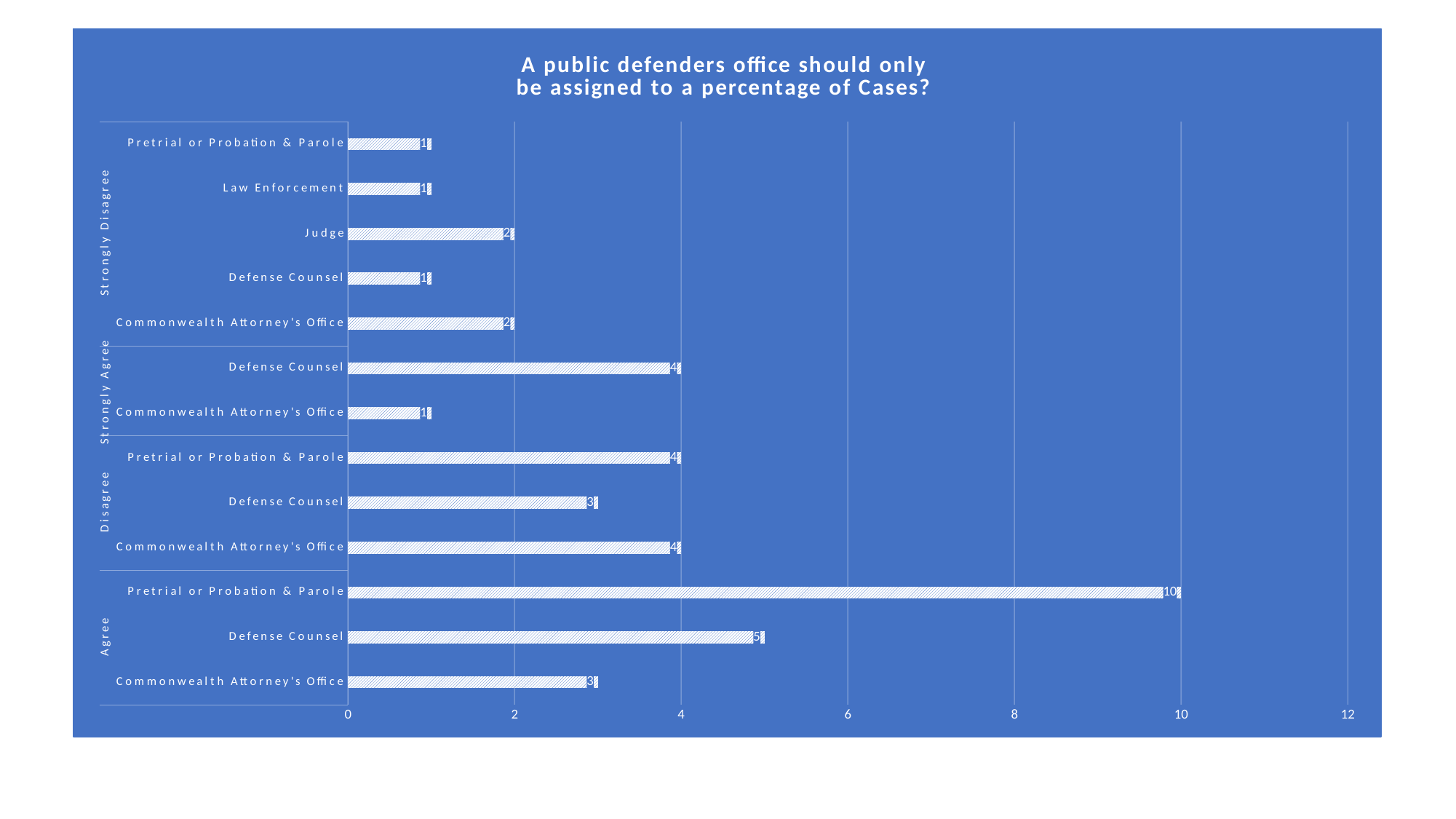

### Chart: A public defenders office should only
be assigned to a percentage of Cases?

| Category | Total |
|---|---|
| Commonwealth Attorney's Office | 3.0 |
| Defense Counsel | 5.0 |
| Pretrial or Probation & Parole | 10.0 |
| Commonwealth Attorney's Office | 4.0 |
| Defense Counsel | 3.0 |
| Pretrial or Probation & Parole | 4.0 |
| Commonwealth Attorney's Office | 1.0 |
| Defense Counsel | 4.0 |
| Commonwealth Attorney's Office | 2.0 |
| Defense Counsel | 1.0 |
| Judge | 2.0 |
| Law Enforcement | 1.0 |
| Pretrial or Probation & Parole | 1.0 |